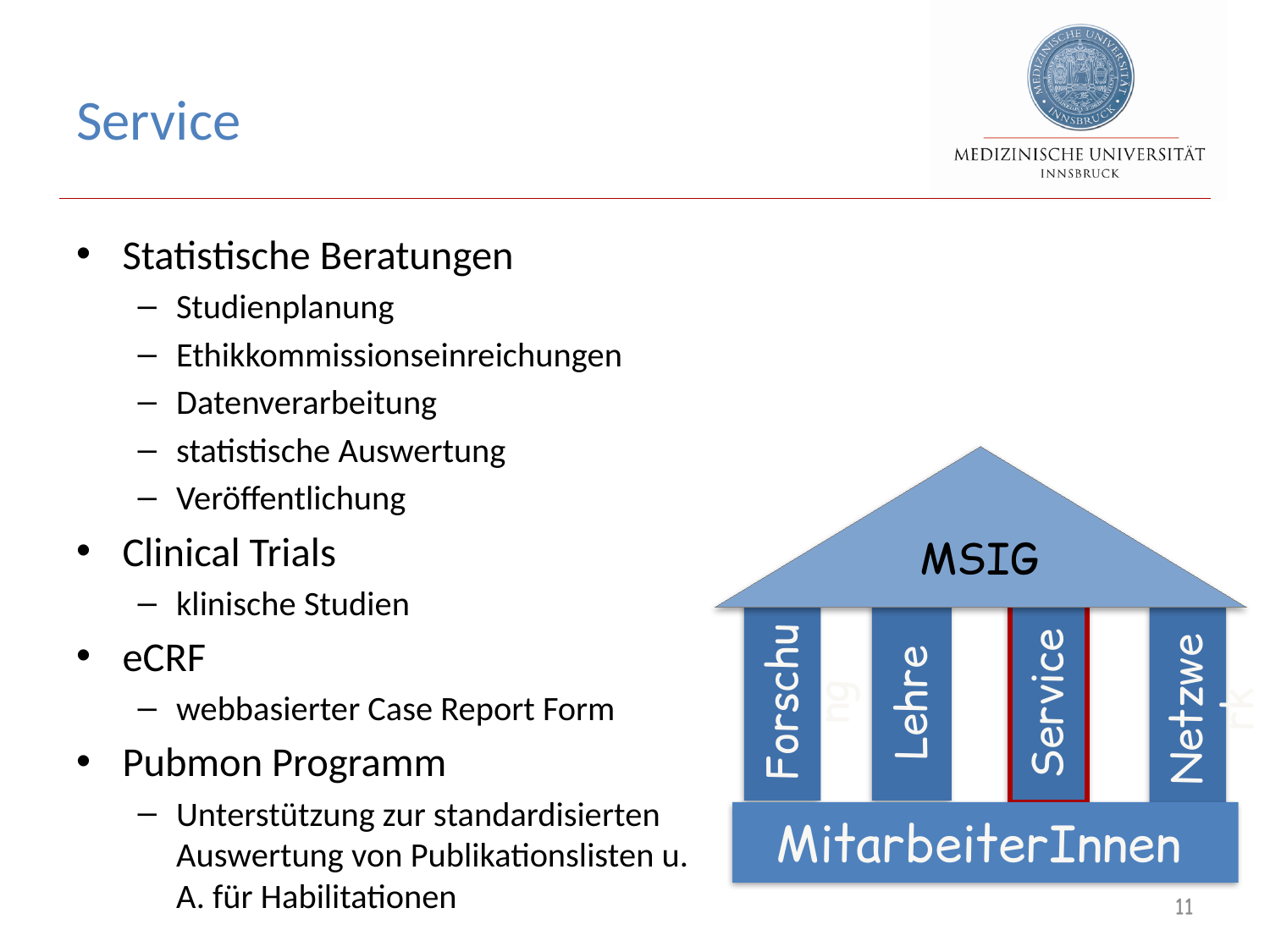

# Service
Statistische Beratungen
Studienplanung
Ethikkommissionseinreichungen
Datenverarbeitung
statistische Auswertung
Veröffentlichung
Clinical Trials
klinische Studien
eCRF
webbasierter Case Report Form
Pubmon Programm
Unterstützung zur standardisierten Auswertung von Publikationslisten u. A. für Habilitationen

MSIG

Forschung
Lehre
Service
Netzwerk

MitarbeiterInnen
11